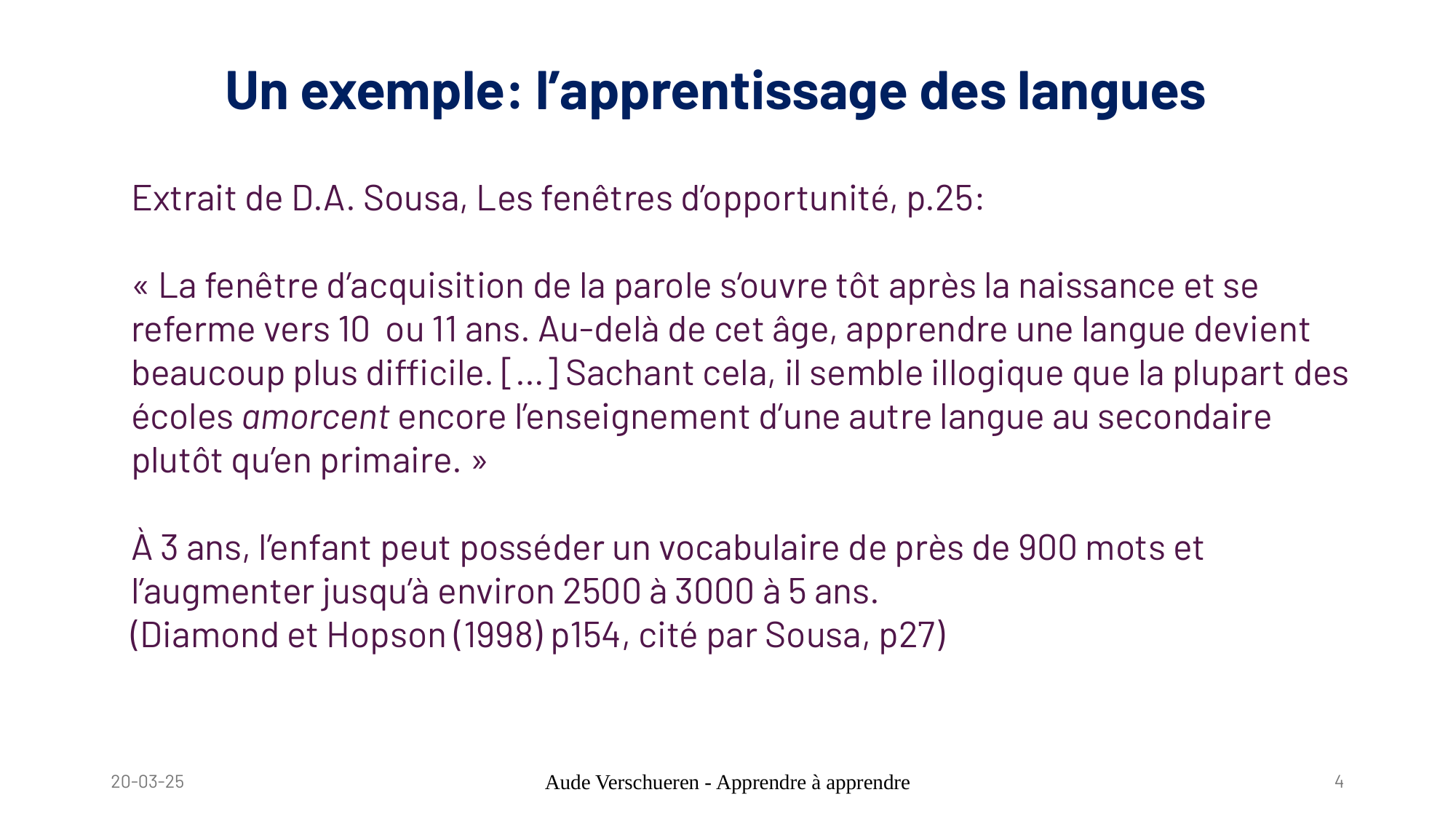

Un exemple: l’apprentissage des langues
Extrait de D.A. Sousa, Les fenêtres d’opportunité, p.25:

« La fenêtre d’acquisition de la parole s’ouvre tôt après la naissance et se referme vers 10  ou 11 ans. Au-delà de cet âge, apprendre une langue devient beaucoup plus difficile. […] Sachant cela, il semble illogique que la plupart des écoles amorcent encore l’enseignement d’une autre langue au secondaire plutôt qu’en primaire. »

À 3 ans, l’enfant peut posséder un vocabulaire de près de 900 mots et l’augmenter jusqu’à environ 2500 à 3000 à 5 ans.
(Diamond et Hopson (1998) p154, cité par Sousa, p27)
20-03-25
Aude Verschueren - Apprendre à apprendre
4